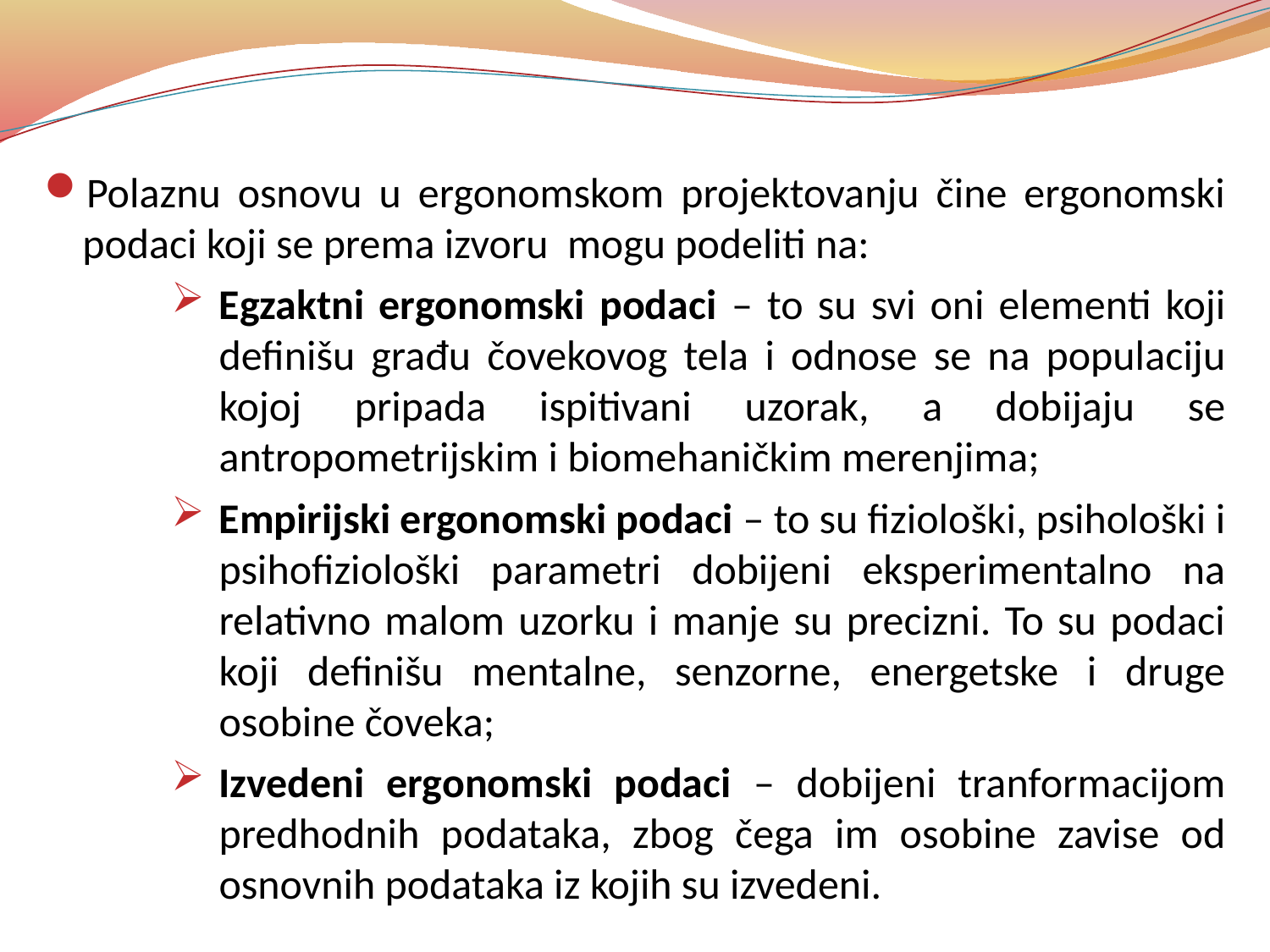

Polaznu osnovu u ergonomskom projektovanju čine ergonomski podaci koji se prema izvoru  mogu podeliti na:
Egzaktni ergonomski podaci – to su svi oni elementi koji definišu građu čovekovog tela i odnose se na populaciju kojoj pripada ispitivani uzorak, a dobijaju se antropometrijskim i biomehaničkim merenjima;
Empirijski ergonomski podaci – to su fiziološki, psihološki i psihofiziološki parametri dobijeni eksperimentalno na relativno malom uzorku i manje su precizni. To su podaci koji definišu mentalne, senzorne, energetske i druge osobine čoveka;
Izvedeni ergonomski podaci – dobijeni tranformacijom predhodnih podataka, zbog čega im osobine zavise od osnovnih podataka iz kojih su izvedeni.